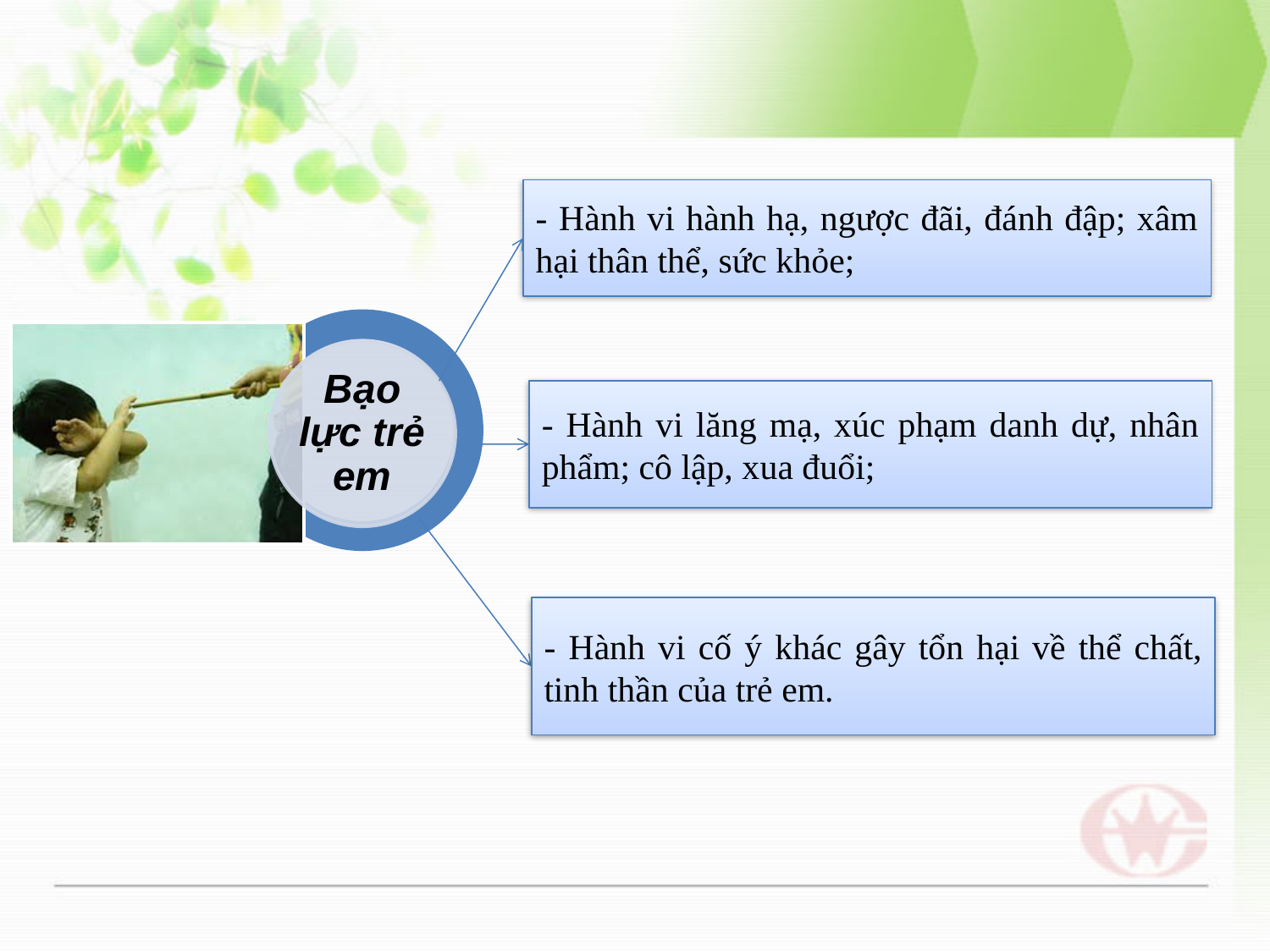

Bạo lực trẻ em
- Hành vi hành hạ, ngược đãi, đánh đập; xâm hại thân thể, sức khỏe;
- Hành vi lăng mạ, xúc phạm danh dự, nhân phẩm; cô lập, xua đuổi;
- Hành vi cố ý khác gây tổn hại về thể chất, tinh thần của trẻ em.